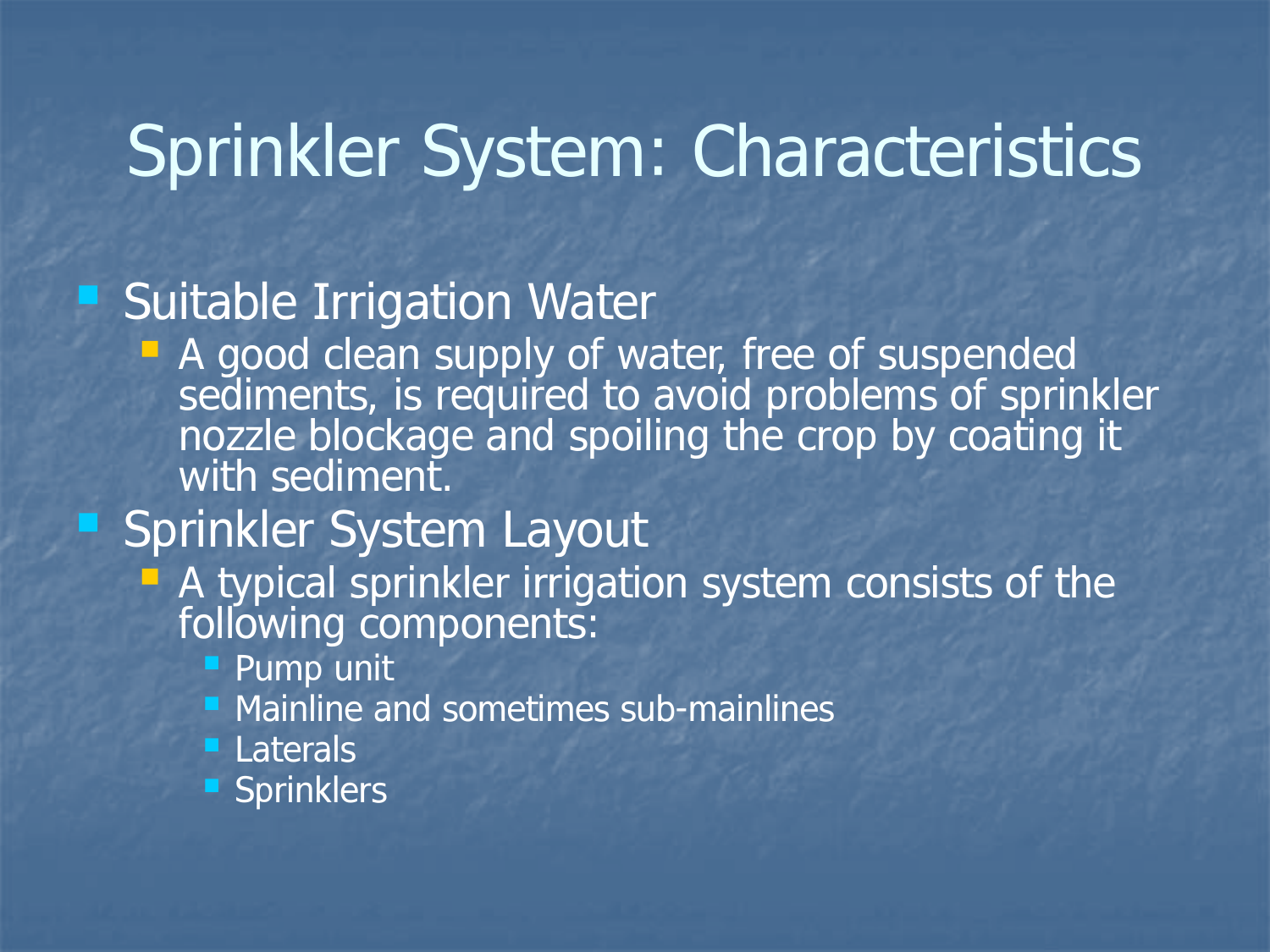

# Sprinkler System: Characteristics
Suitable Irrigation Water
A good clean supply of water, free of suspended sediments, is required to avoid problems of sprinkler nozzle blockage and spoiling the crop by coating it with sediment.
Sprinkler System Layout
A typical sprinkler irrigation system consists of the following components:
Pump unit
Mainline and sometimes sub-mainlines
Laterals
Sprinklers